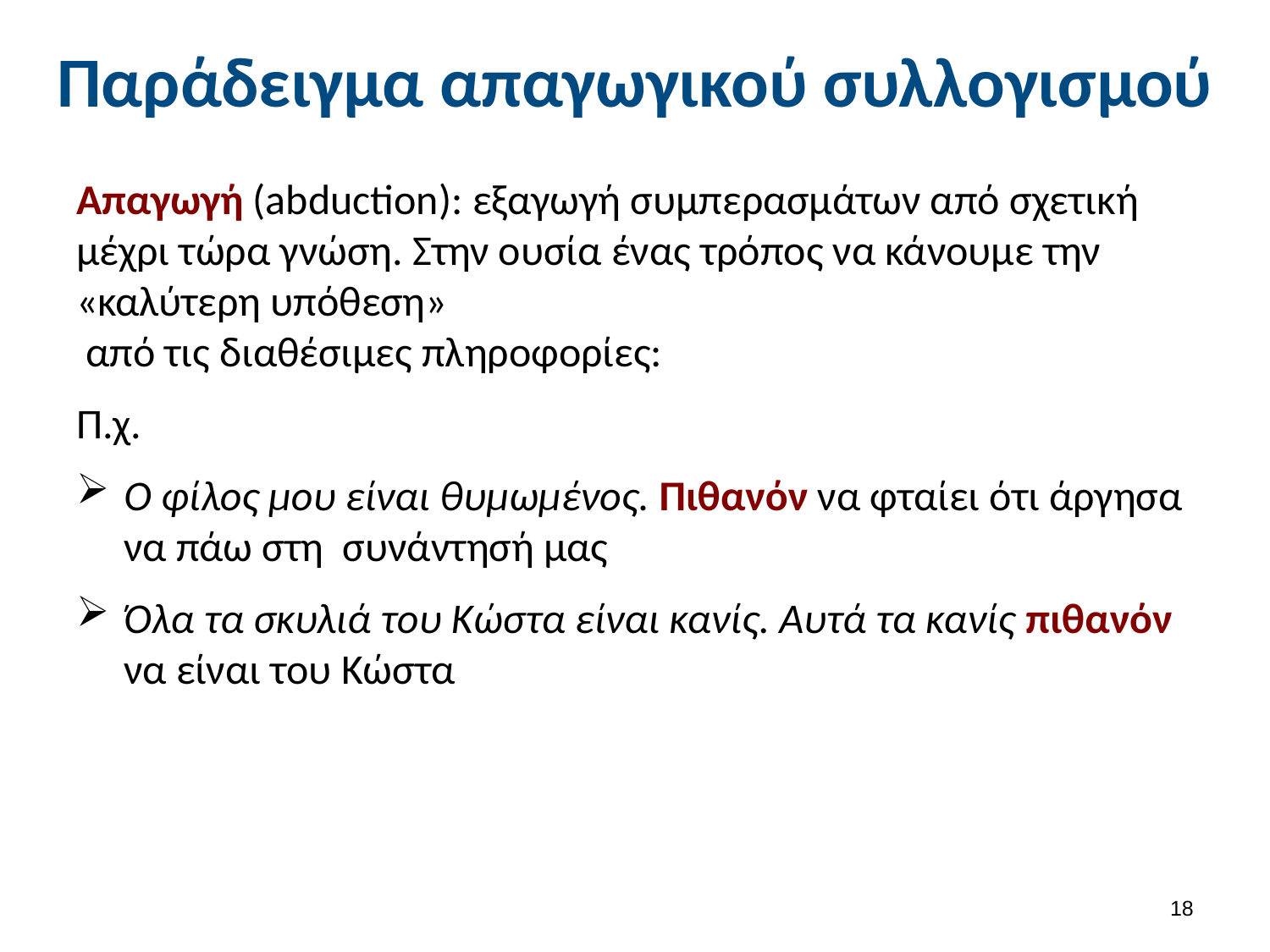

# Παράδειγμα απαγωγικού συλλογισμού
Απαγωγή (abduction): εξαγωγή συμπερασμάτων από σχετική μέχρι τώρα γνώση. Στην ουσία ένας τρόπος να κάνουμε την «καλύτερη υπόθεση»
 από τις διαθέσιμες πληροφορίες:
Π.χ.
Ο φίλος μου είναι θυμωμένος. Πιθανόν να φταίει ότι άργησα να πάω στη  συνάντησή μας
Όλα τα σκυλιά του Κώστα είναι κανίς. Αυτά τα κανίς πιθανόν να είναι του Κώστα

18